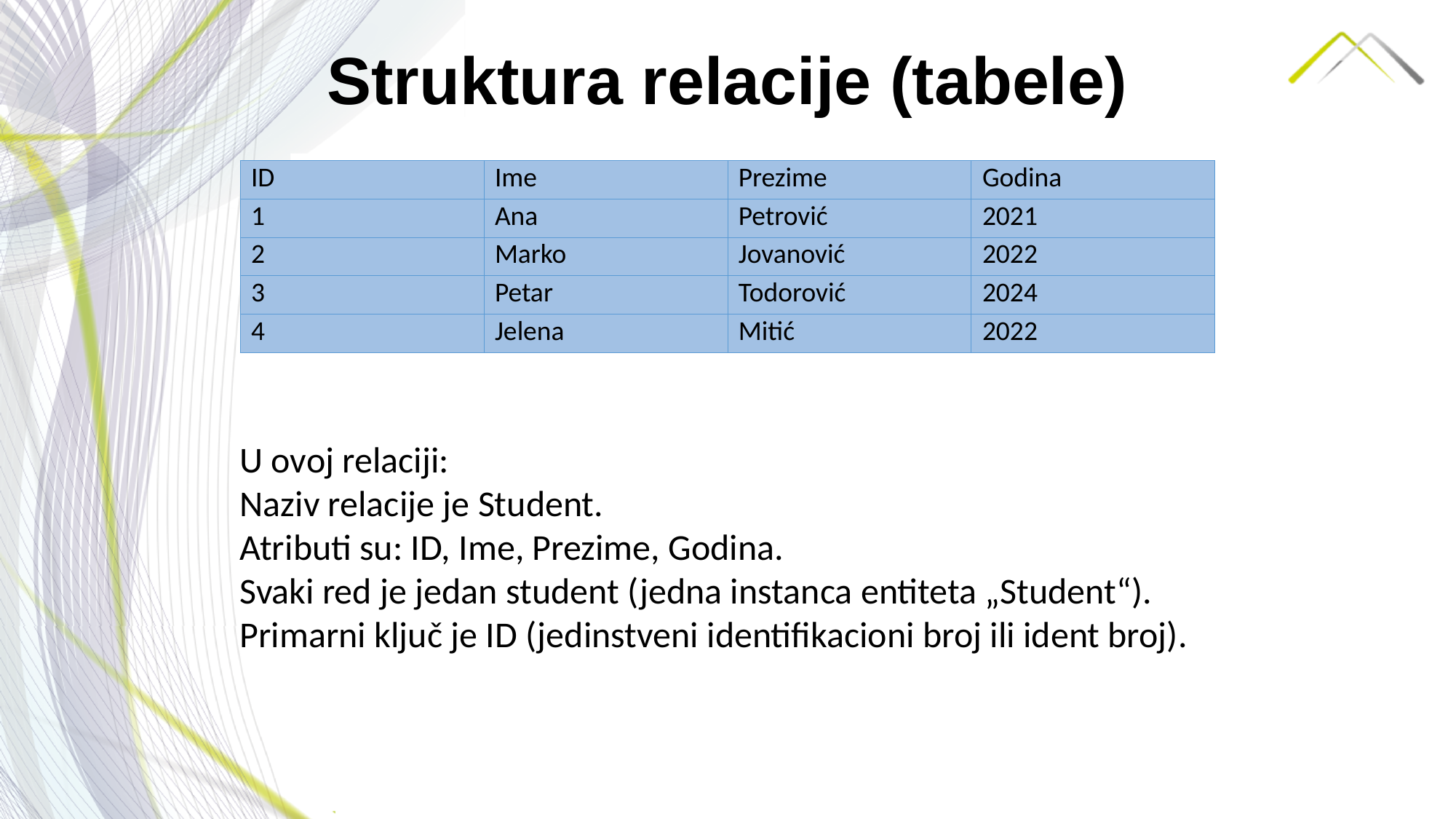

# Struktura relacije (tabele)
| ID | Ime | Prezime | Godina |
| --- | --- | --- | --- |
| 1 | Ana | Petrović | 2021 |
| 2 | Marko | Jovanović | 2022 |
| 3 | Petar | Todorović | 2024 |
| 4 | Jelena | Mitić | 2022 |
U ovoj relaciji:
Naziv relacije je Student.
Atributi su: ID, Ime, Prezime, Godina.
Svaki red je jedan student (jedna instanca entiteta „Student“).
Primarni ključ je ID (jedinstveni identifikacioni broj ili ident broj).